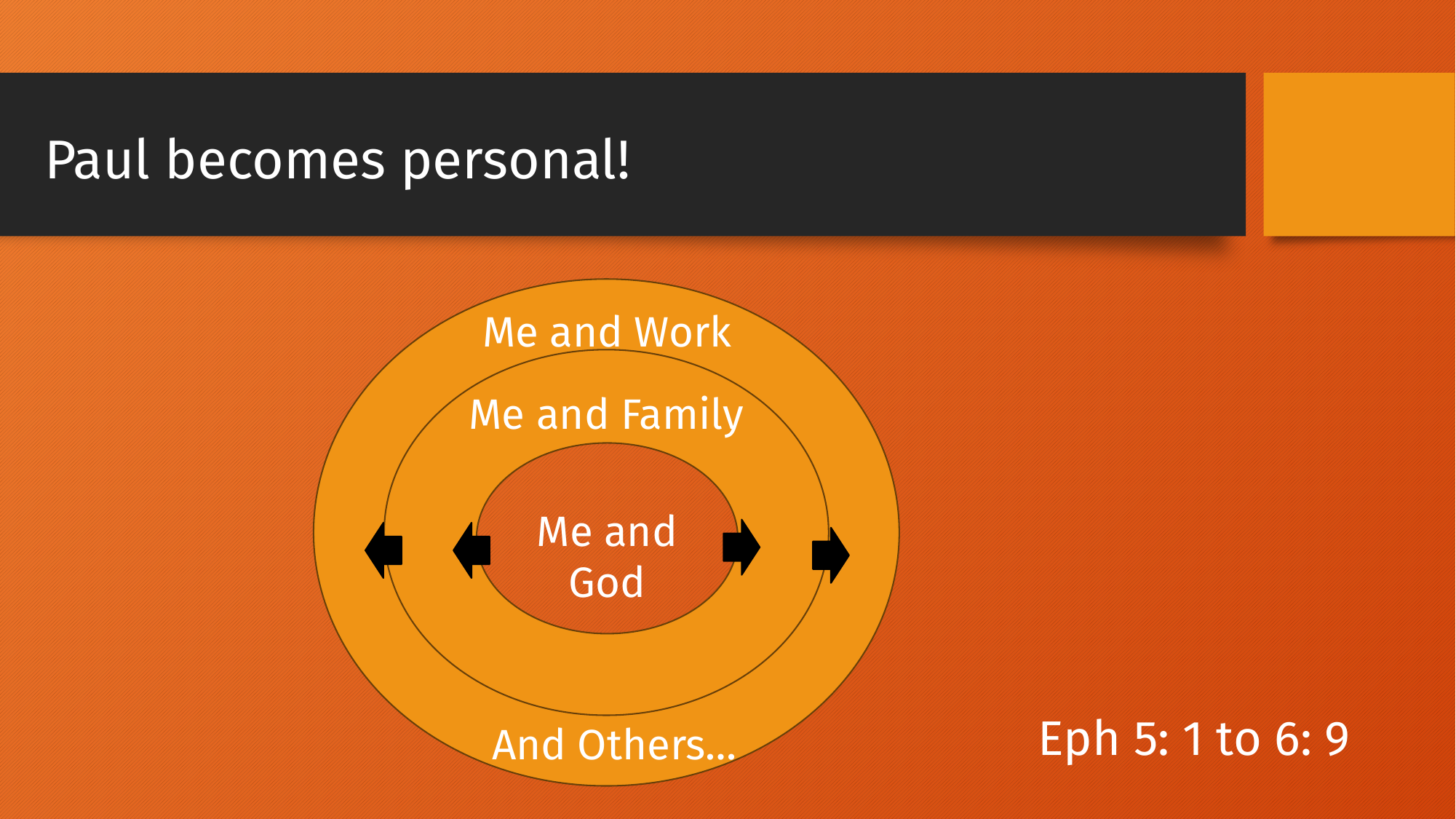

# Paul becomes personal!

Me and Work

Me and Family
Me and God

Eph 5: 1 to 6: 9
And Others…